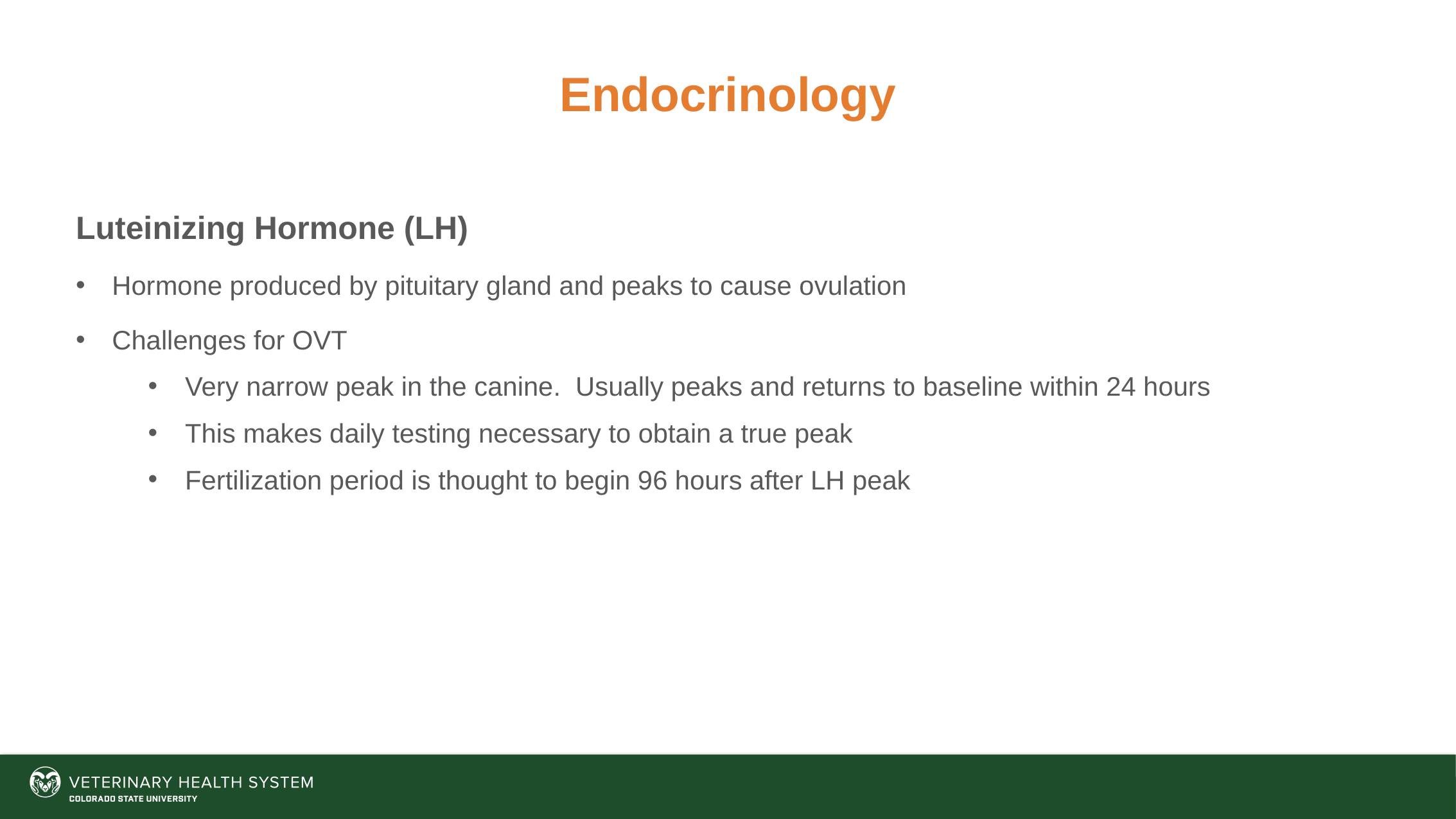

Endocrinology

Luteinizing Hormone (LH)
Hormone produced by pituitary gland and peaks to cause ovulation
Challenges for OVT
Very narrow peak in the canine.  Usually peaks and returns to baseline within 24 hours
This makes daily testing necessary to obtain a true peak
Fertilization period is thought to begin 96 hours after LH peak